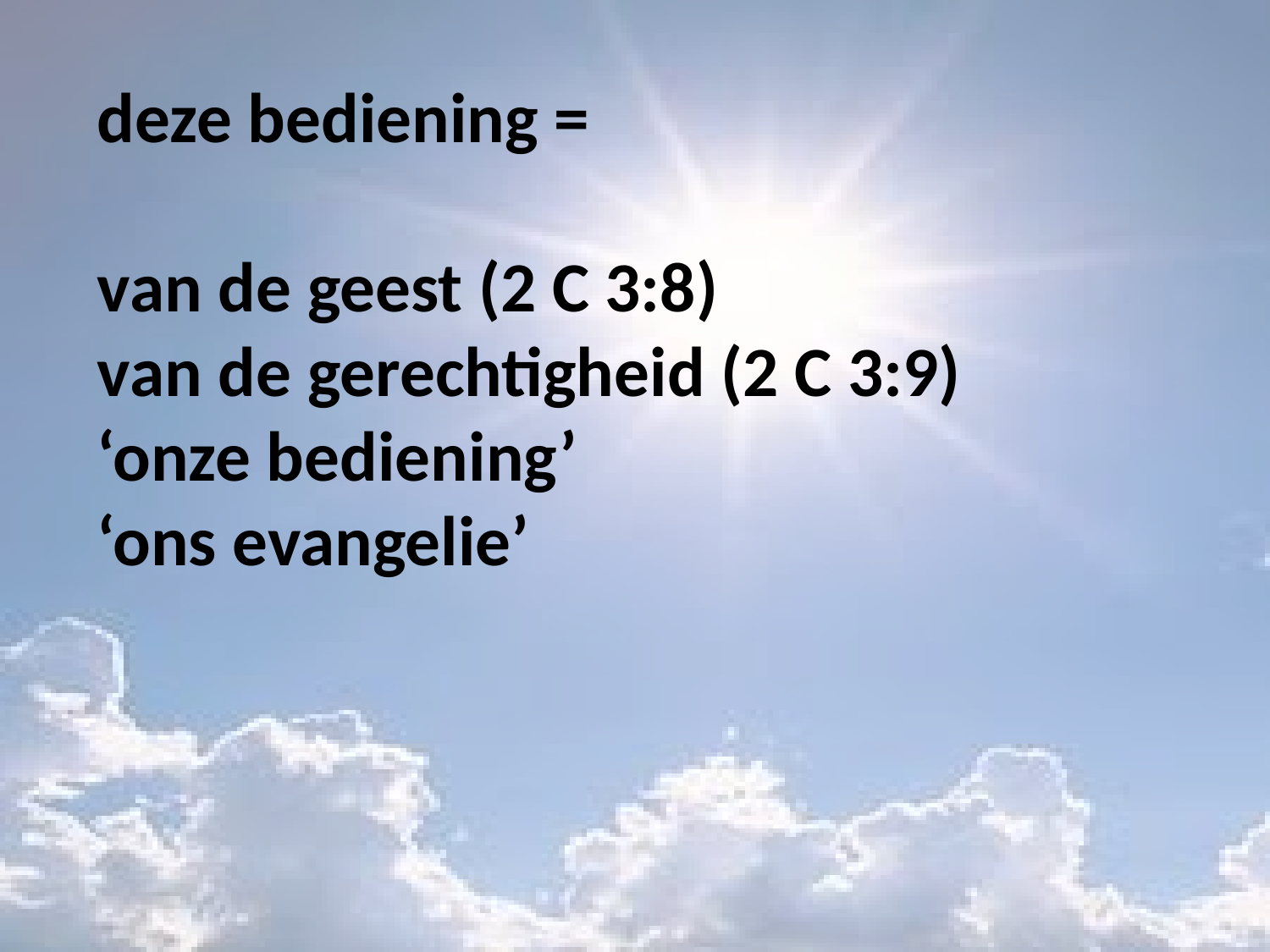

deze bediening =
van de geest (2 C 3:8)
van de gerechtigheid (2 C 3:9)
‘onze bediening’
‘ons evangelie’